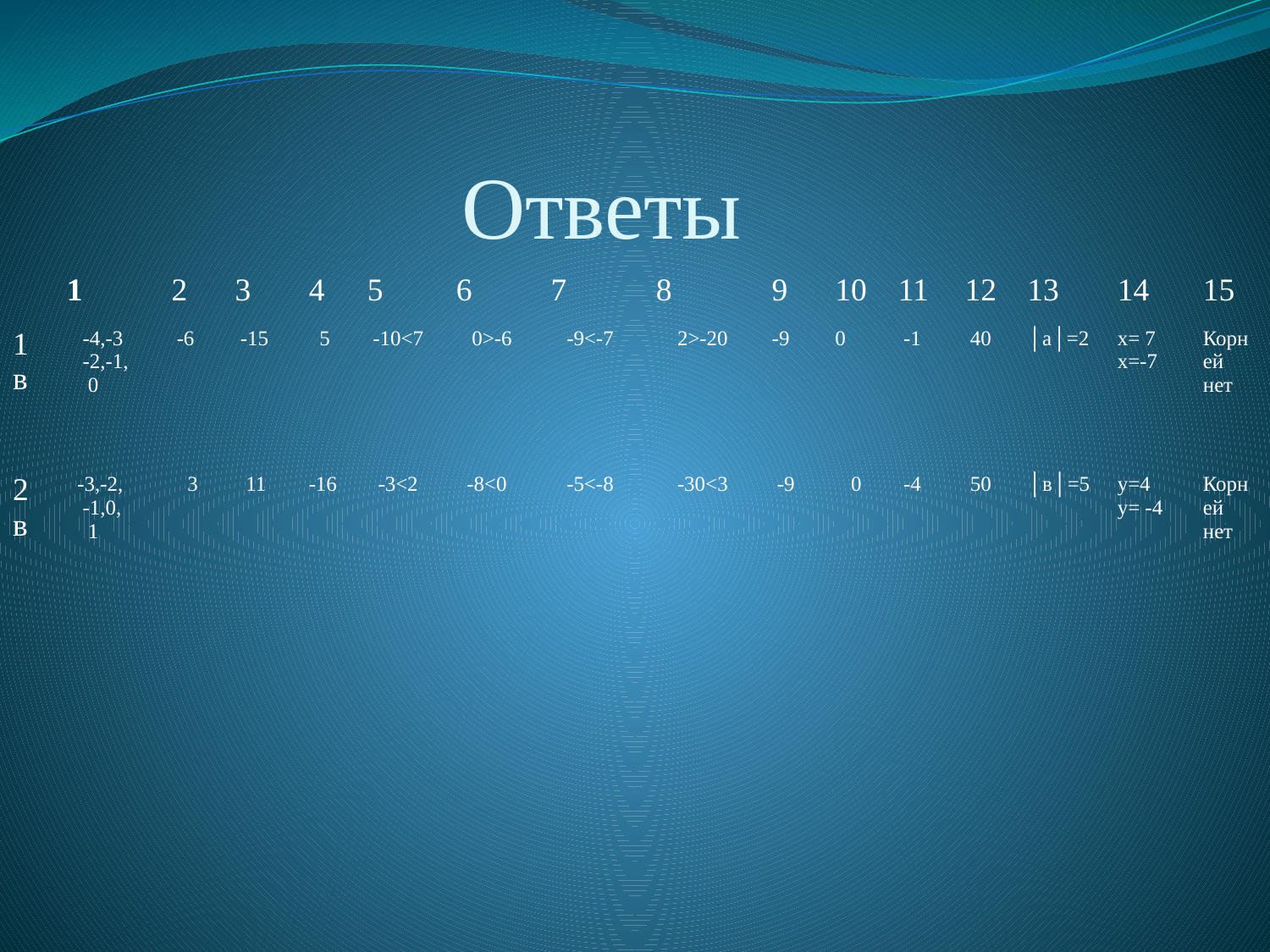

# Ответы
|  | 1 | 2 | 3 | 4 | 5 | 6 | 7 | 8 | 9 | 10 | 11 | 12 | 13 | 14 | 15 |
| --- | --- | --- | --- | --- | --- | --- | --- | --- | --- | --- | --- | --- | --- | --- | --- |
| 1в | -4,-3 -2,-1, 0 | -6 | -15 | 5 | -10<7 | 0>-6 | -9<-7 | 2>-20 | -9 | 0 | -1 | 40 | │а│=2 | х= 7 x=-7 | Корней нет |
| 2в | -3,-2, -1,0, 1 | 3 | 11 | -16 | -3<2 | -8<0 | -5<-8 | -30<3 | -9 | 0 | -4 | 50 | │в│=5 | у=4 у= -4 | Корней нет |
| --- | --- | --- | --- | --- | --- | --- | --- | --- | --- | --- | --- | --- | --- | --- | --- |